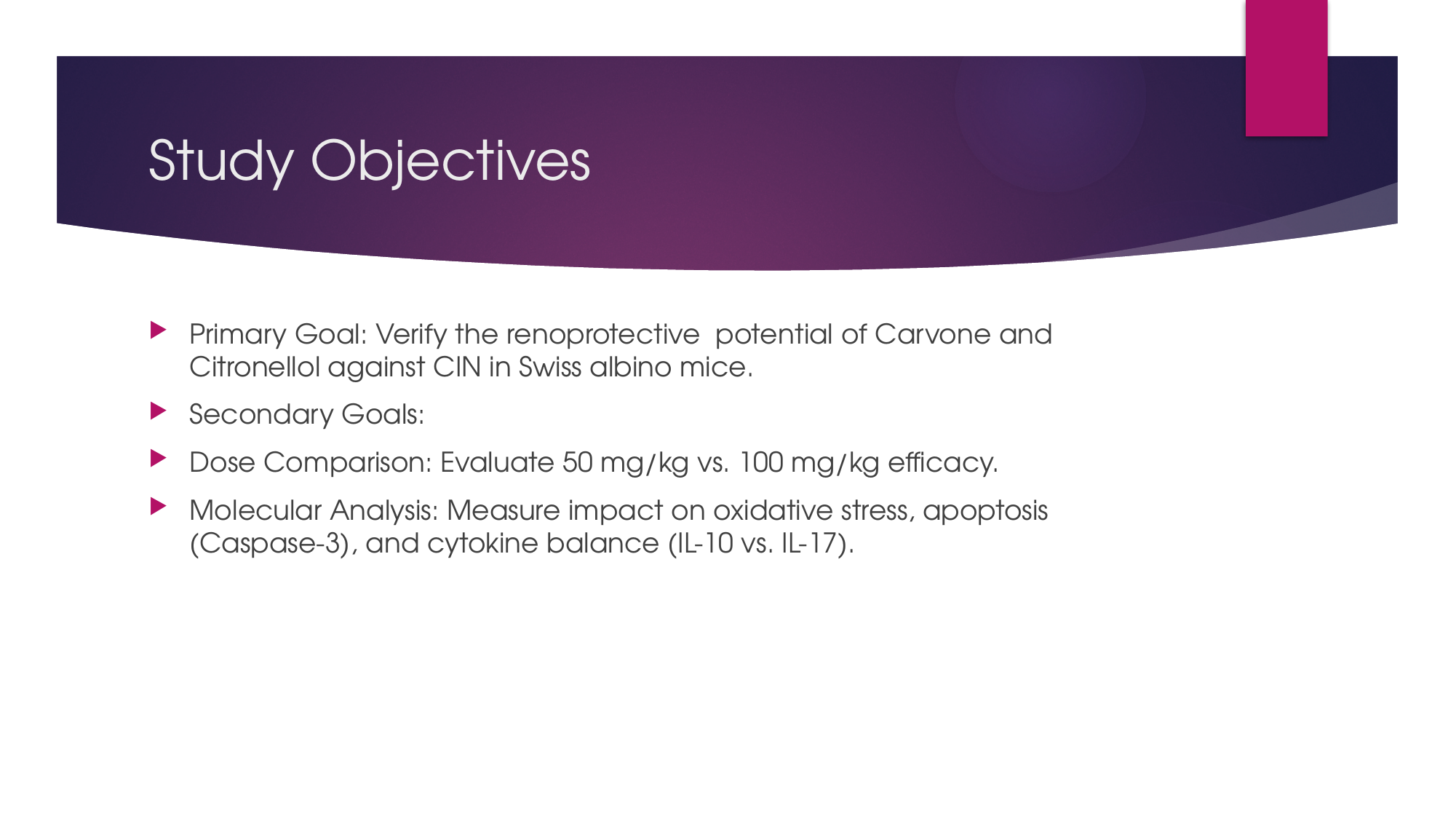

# Study Objectives
​Primary Goal: Verify the renoprotective  potential of Carvone and Citronellol against CIN in Swiss albino mice.
​Secondary Goals:
​Dose Comparison: Evaluate 50 mg/kg vs. 100 mg/kg efficacy.
​Molecular Analysis: Measure impact on oxidative stress, apoptosis (Caspase-3), and cytokine balance (IL-10 vs. IL-17).